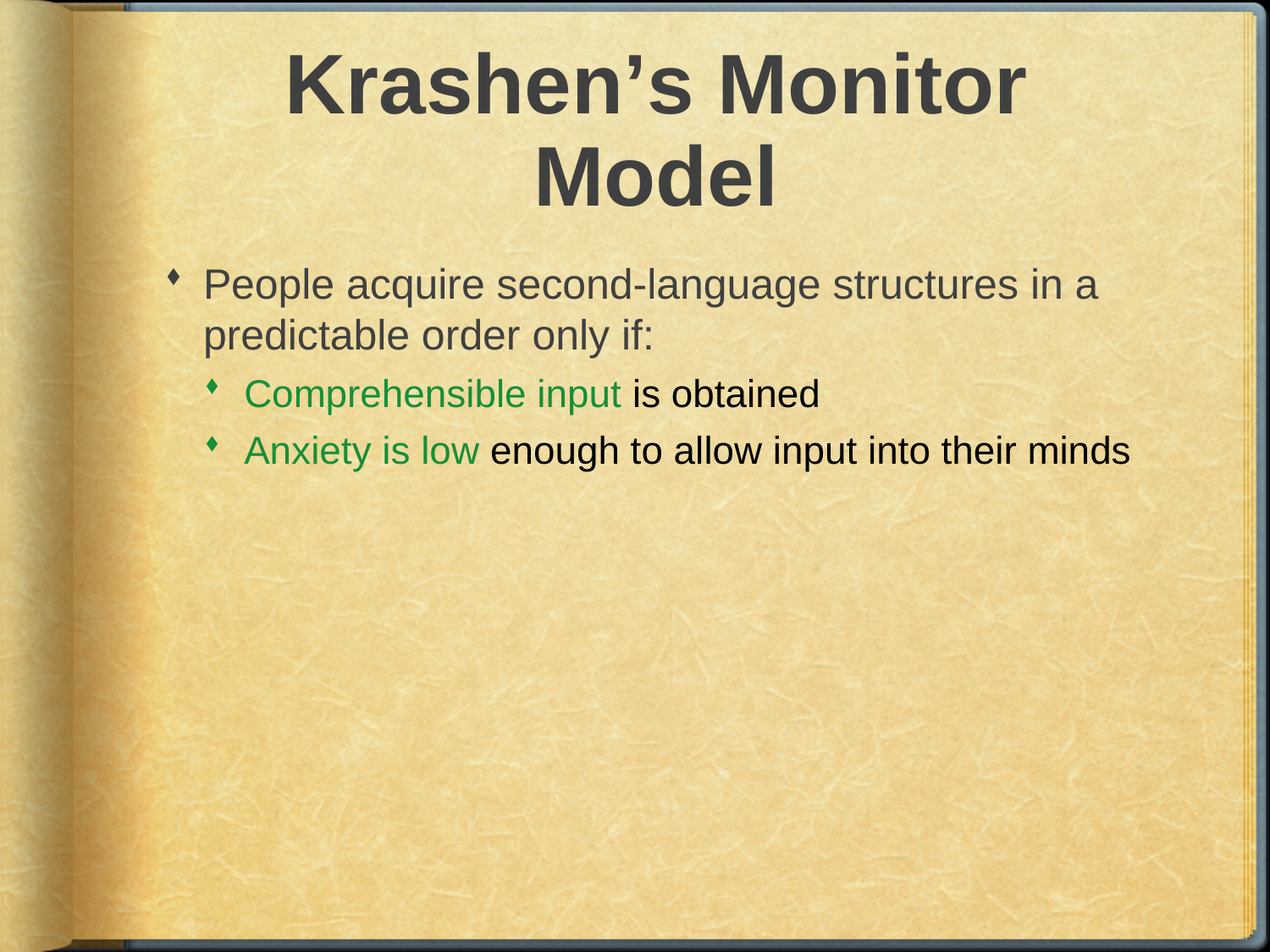

# Krashen’s Monitor Model
People acquire second-language structures in a predictable order only if:
Comprehensible input is obtained
Anxiety is low enough to allow input into their minds